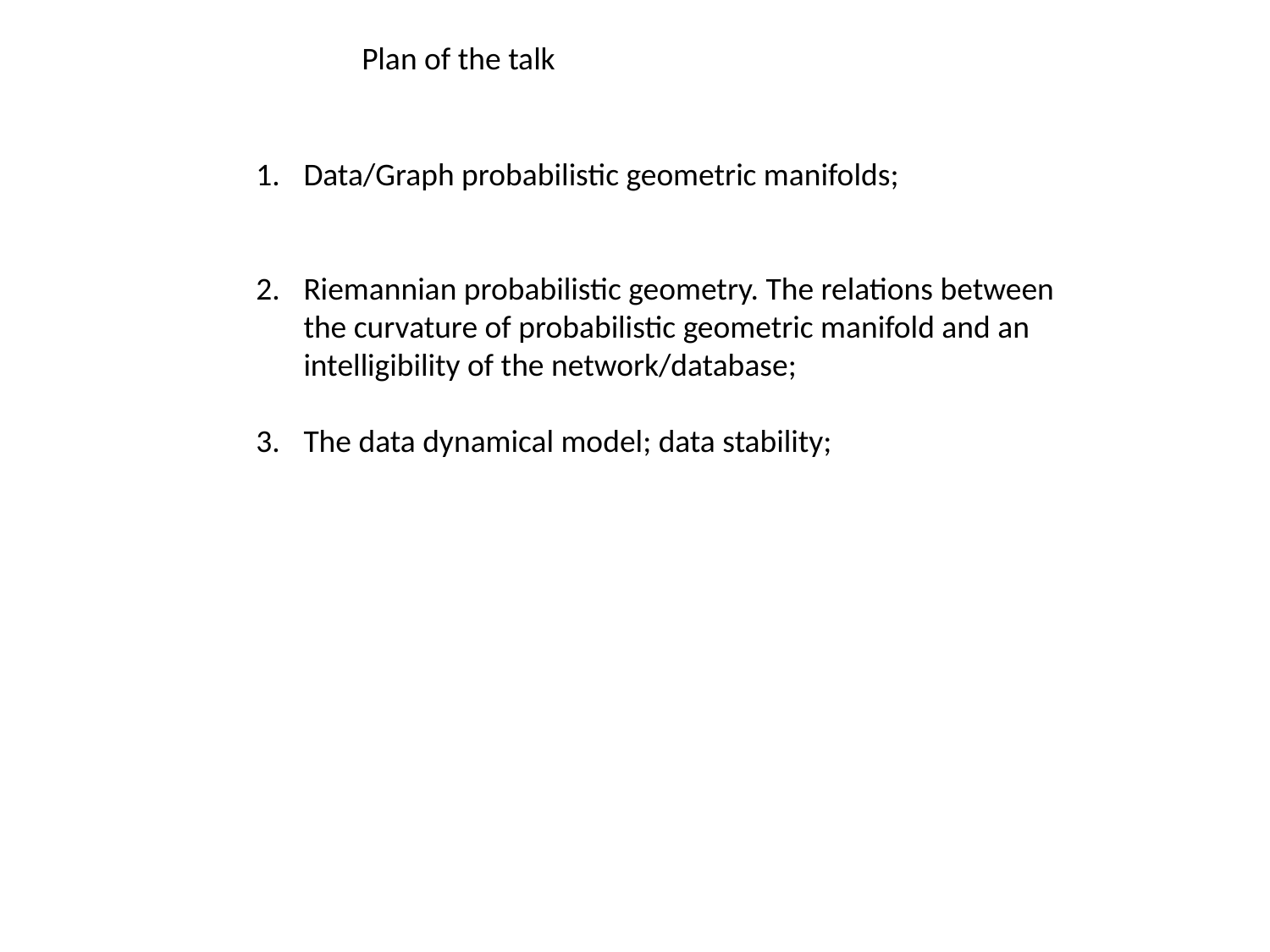

Plan of the talk
Data/Graph probabilistic geometric manifolds;

Riemannian probabilistic geometry. The relations between the curvature of probabilistic geometric manifold and an intelligibility of the network/database;

The data dynamical model; data stability;